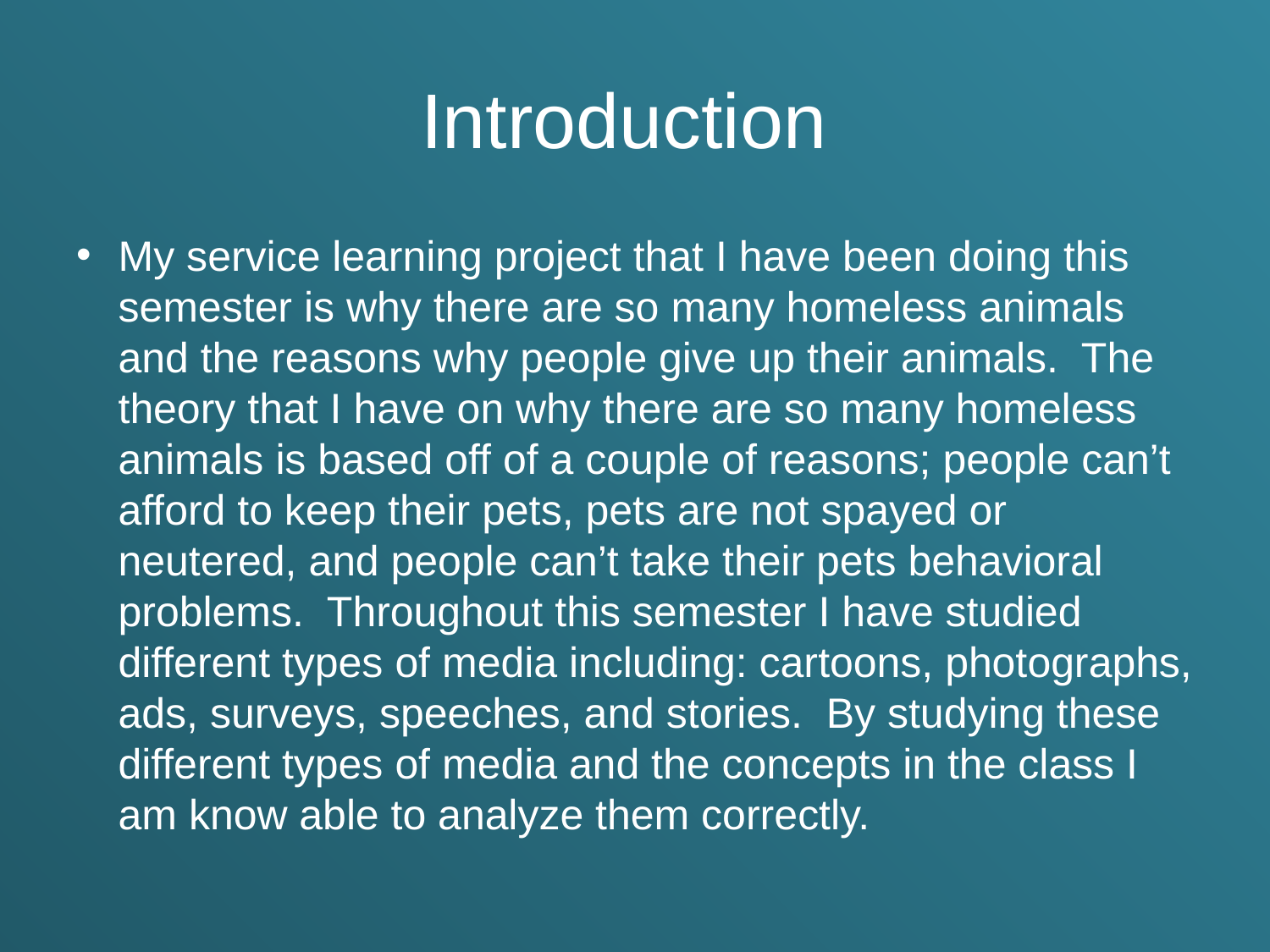

# Introduction
My service learning project that I have been doing this semester is why there are so many homeless animals and the reasons why people give up their animals.  The theory that I have on why there are so many homeless animals is based off of a couple of reasons; people can’t afford to keep their pets, pets are not spayed or neutered, and people can’t take their pets behavioral problems.  Throughout this semester I have studied different types of media including: cartoons, photographs, ads, surveys, speeches, and stories.  By studying these different types of media and the concepts in the class I am know able to analyze them correctly.